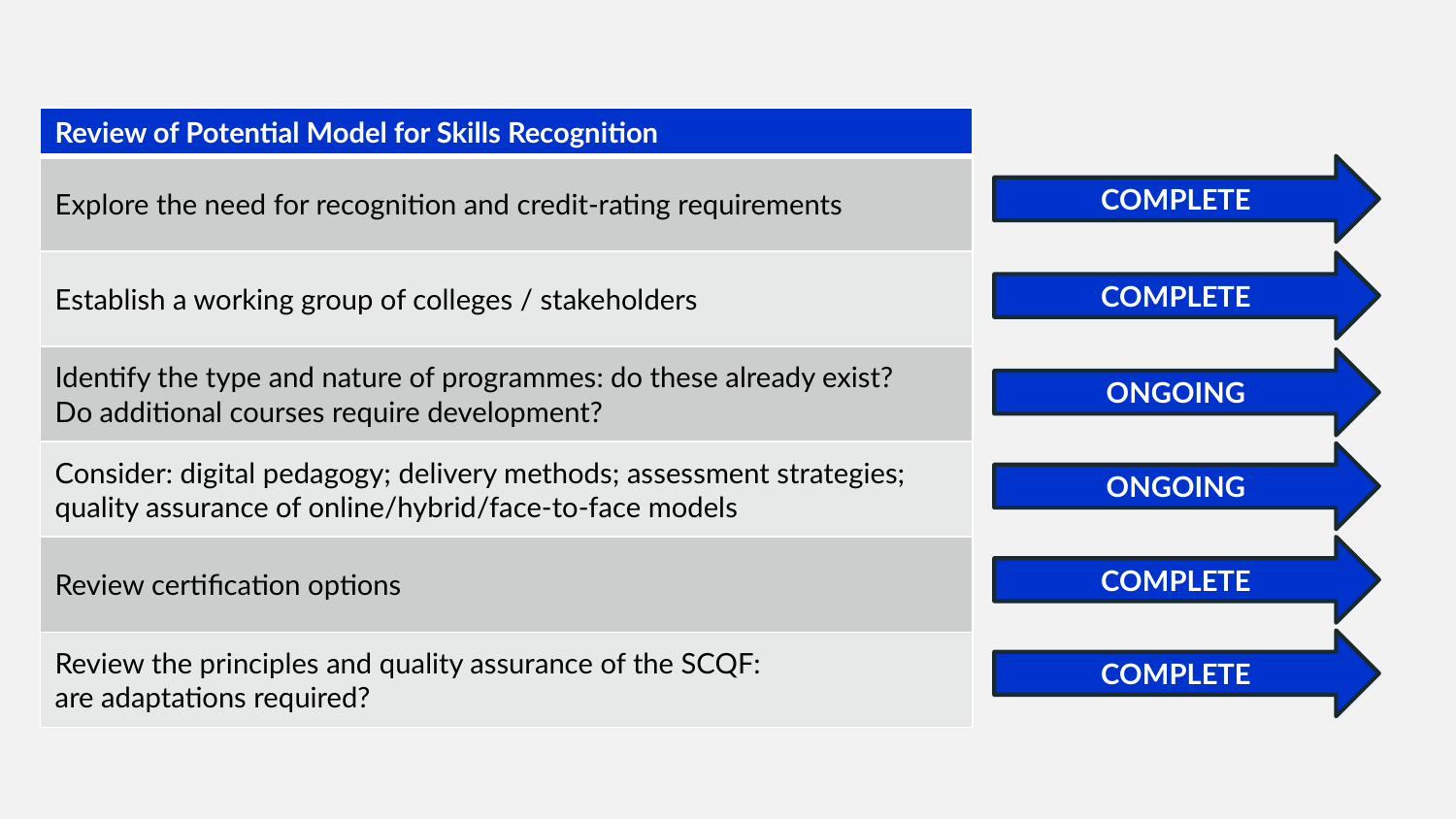

| Review of Potential Model for Skills Recognition |
| --- |
| Explore the need for recognition and credit-rating requirements |
| Establish a working group of colleges / stakeholders |
| Identify the type and nature of programmes: do these already exist? Do additional courses require development? |
| Consider: digital pedagogy; delivery methods; assessment strategies; quality assurance of online/hybrid/face-to-face models |
| Review certification options |
| Review the principles and quality assurance of the SCQF: are adaptations required? |
COMPLETE
COMPLETE
ONGOING
ONGOING
COMPLETE
COMPLETE